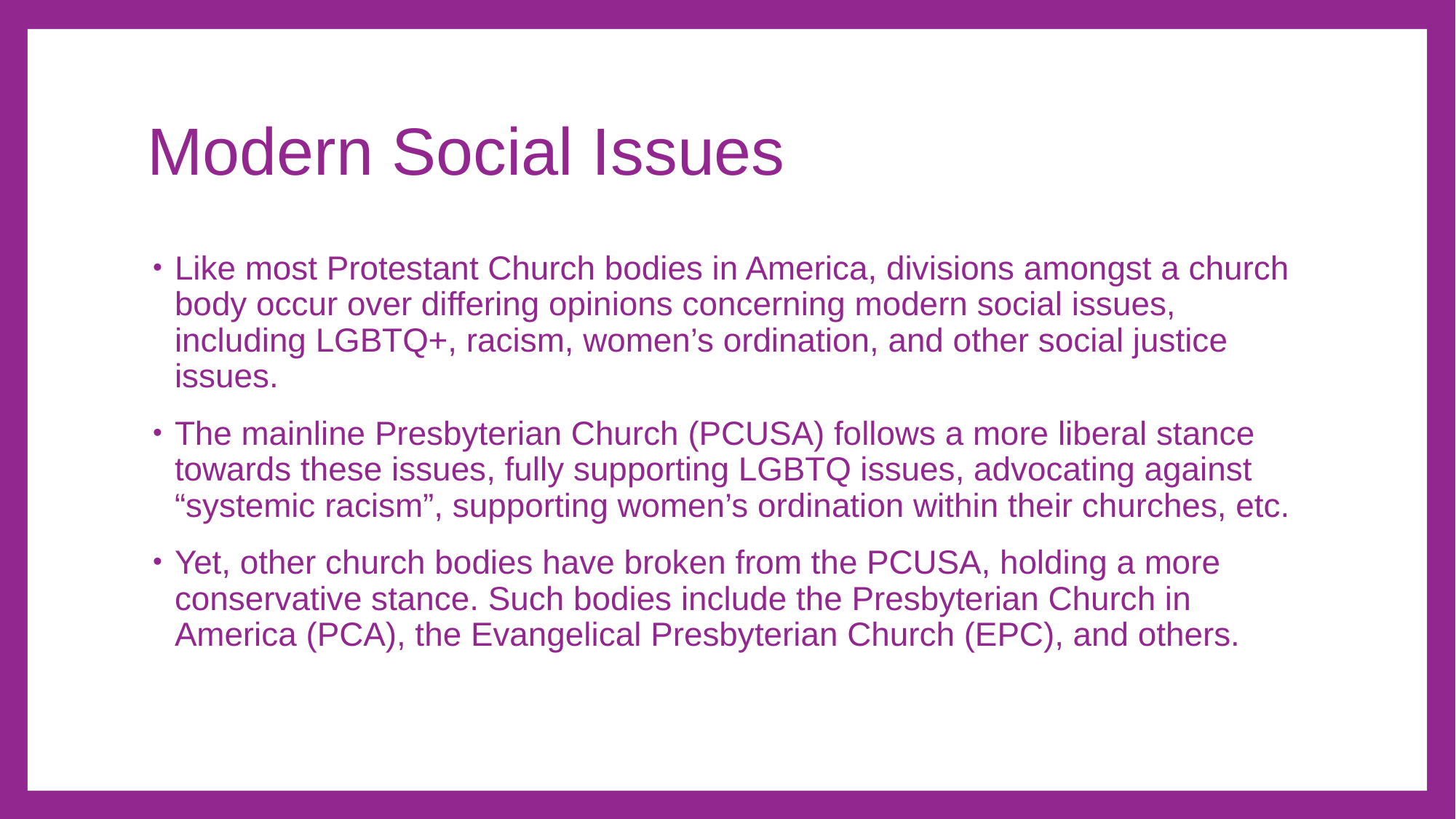

# Modern Social Issues
Like most Protestant Church bodies in America, divisions amongst a church body occur over differing opinions concerning modern social issues, including LGBTQ+, racism, women’s ordination, and other social justice issues.
The mainline Presbyterian Church (PCUSA) follows a more liberal stance towards these issues, fully supporting LGBTQ issues, advocating against “systemic racism”, supporting women’s ordination within their churches, etc.
Yet, other church bodies have broken from the PCUSA, holding a more conservative stance. Such bodies include the Presbyterian Church in America (PCA), the Evangelical Presbyterian Church (EPC), and others.